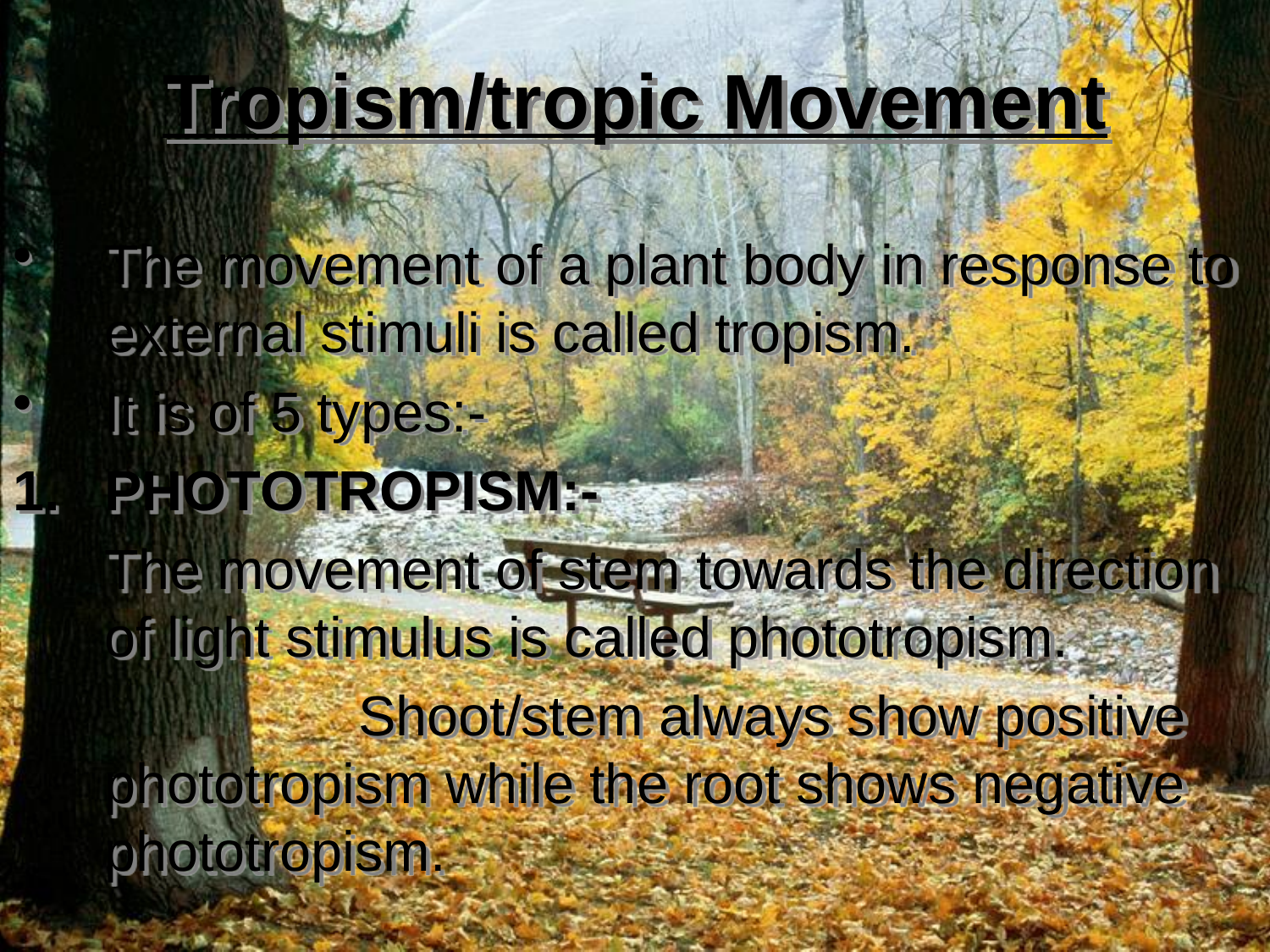

# Tropism/tropic Movement
The movement of a plant body in response to external stimuli is called tropism.
It is of 5 types:-
PHOTOTROPISM:-
	The movement of stem towards the direction of light stimulus is called phototropism.
			Shoot/stem always show positive phototropism while the root shows negative phototropism.